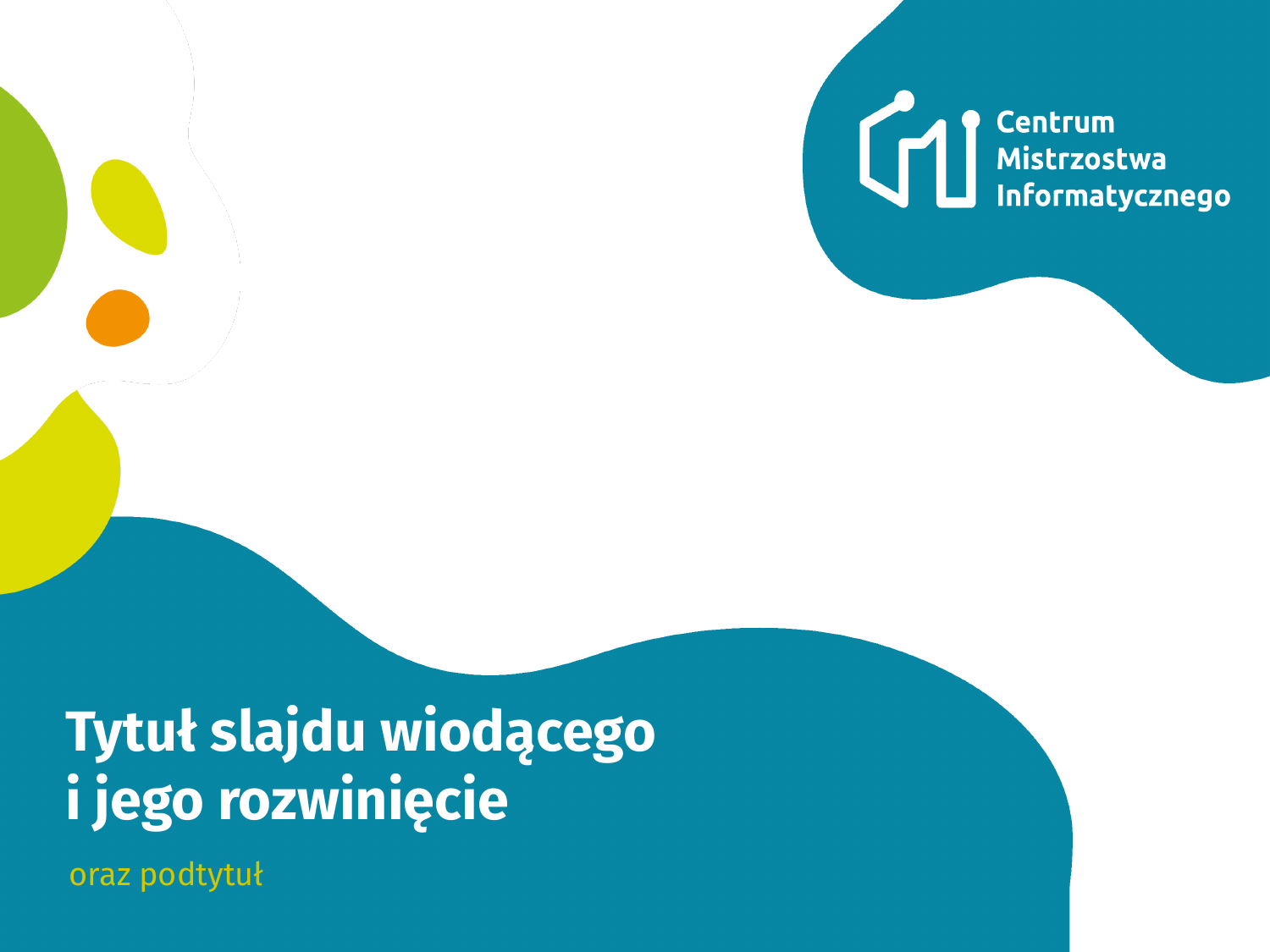

# Tytuł slajdu wiodącego i jego rozwinięcie
oraz podtytuł